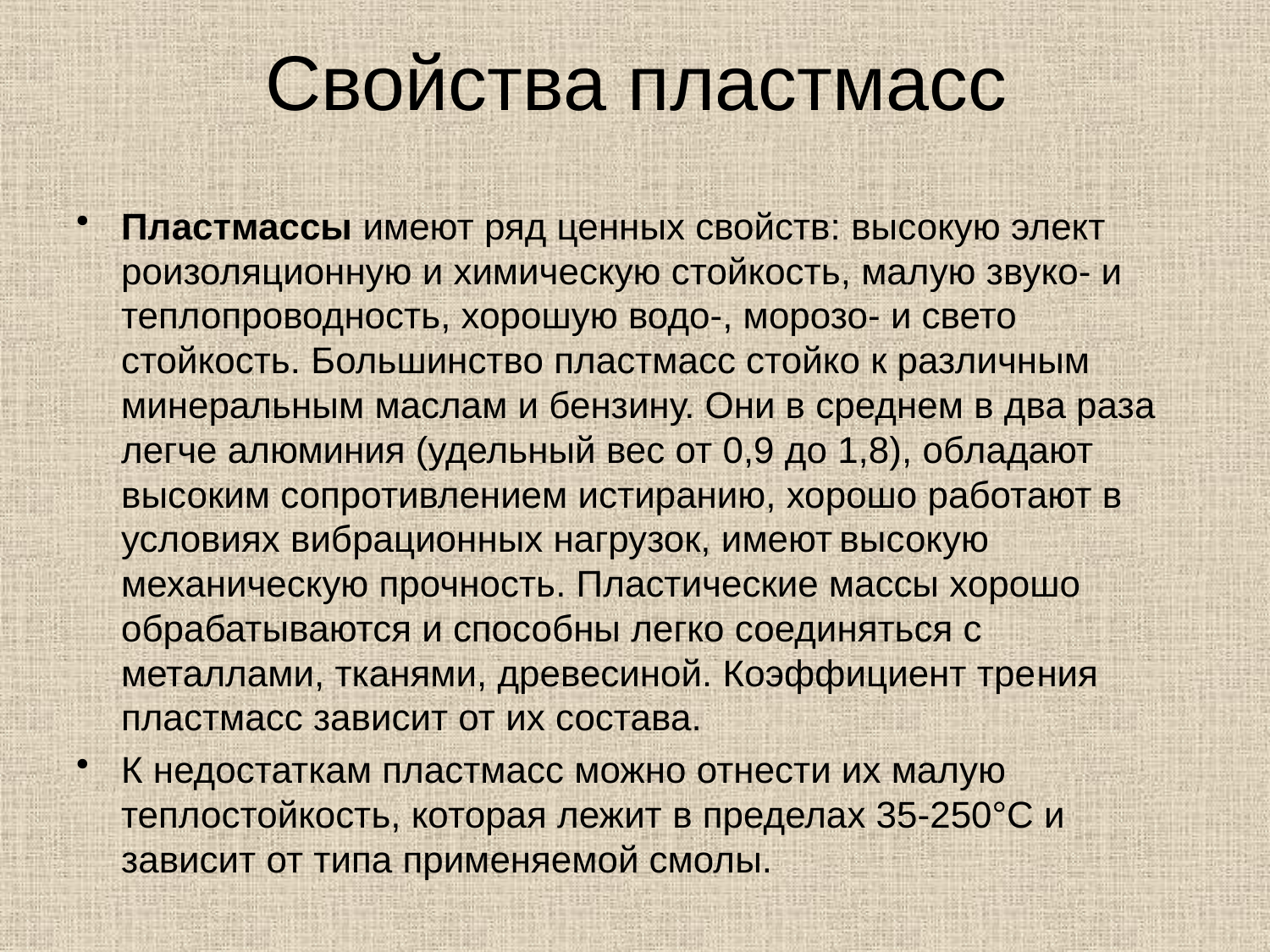

# Свойства пластмасс
Пластмассы имеют ряд ценных свойств: высокую элект­роизоляционную и химическую стойкость, малую звуко- и теплопроводность, хорошую водо-, морозо- и свето­стойкость. Большинство пластмасс стойко к различным минеральным маслам и бензину. Они в среднем в два раза легче алюминия (удельный вес от 0,9 до 1,8), об­ладают высоким сопротивлением истиранию, хорошо работают в условиях вибрационных нагрузок, имеют высокую механическую прочность. Пластические массы хорошо обрабатываются и способны легко соединяться с металлами, тканями, древесиной. Коэффициент тре­ния пластмасс зависит от их состава.
К недостаткам пластмасс можно отнести их малую теплостойкость, которая лежит в пределах 35-250°С и зависит от типа применяемой смолы.